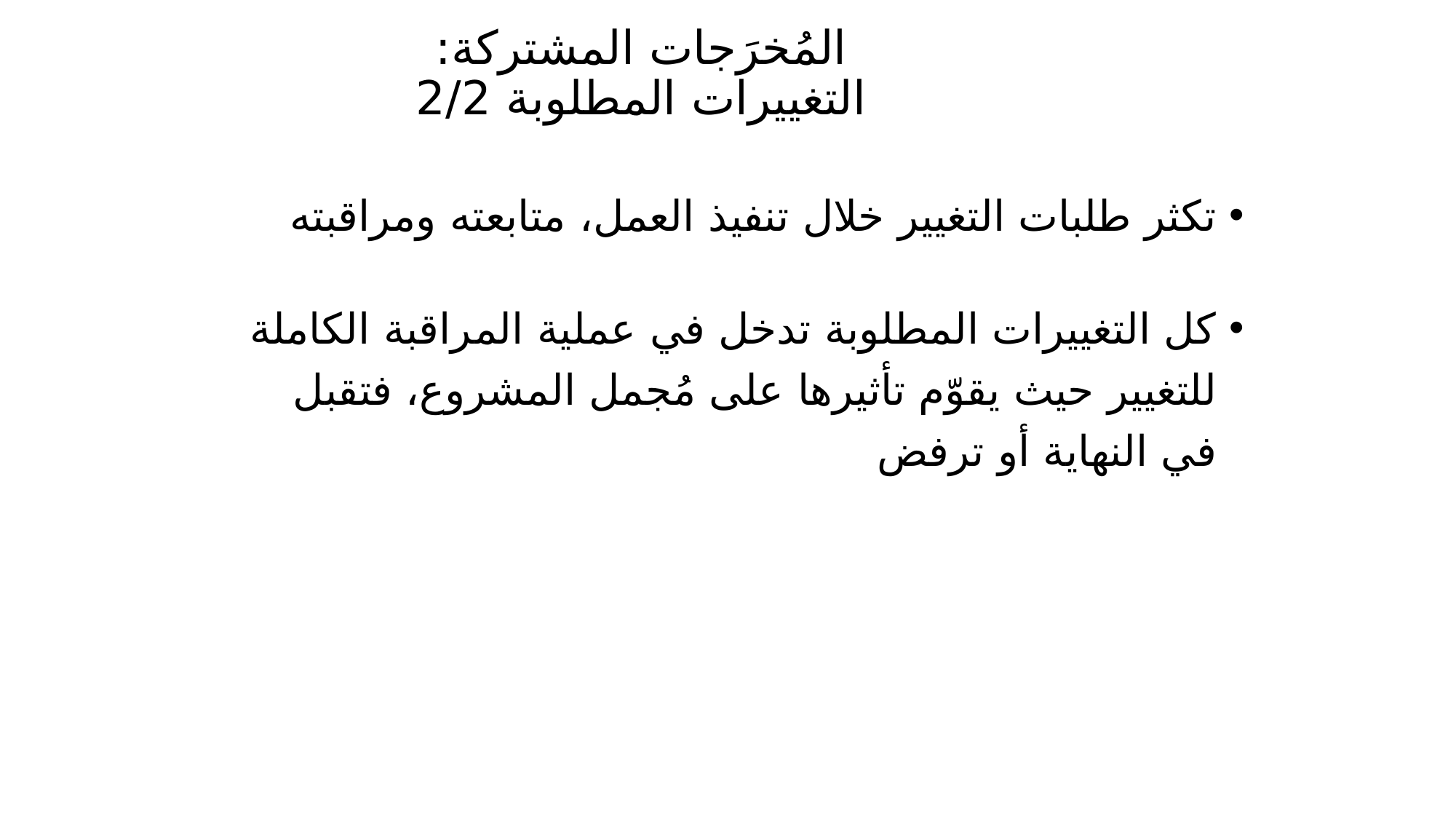

# المُخرَجات المشتركة: التغييرات المطلوبة 2/2
تكثر طلبات التغيير خلال تنفيذ العمل، متابعته ومراقبته

كل التغييرات المطلوبة تدخل في عملية المراقبة الكاملة للتغيير حيث يقوّم تأثيرها على مُجمل المشروع، فتقبل في النهاية أو ترفض

119